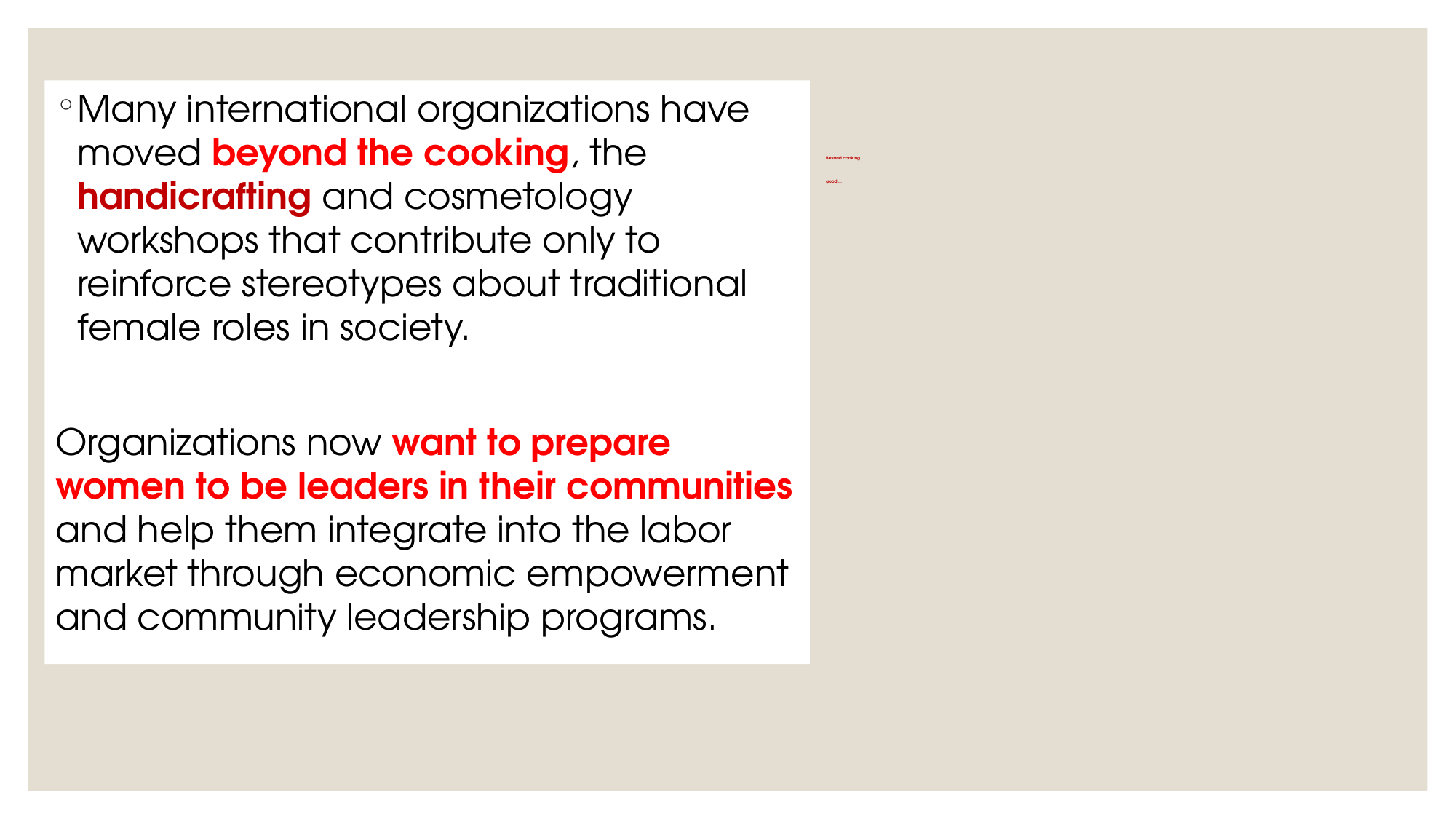

# Beyond cooking good….
Many international organizations have moved beyond the cooking, the handicrafting and cosmetology workshops that contribute only to reinforce stereotypes about traditional female roles in society.

Organizations now want to prepare women to be leaders in their communities and help them integrate into the labor market through economic empowerment and community leadership programs.